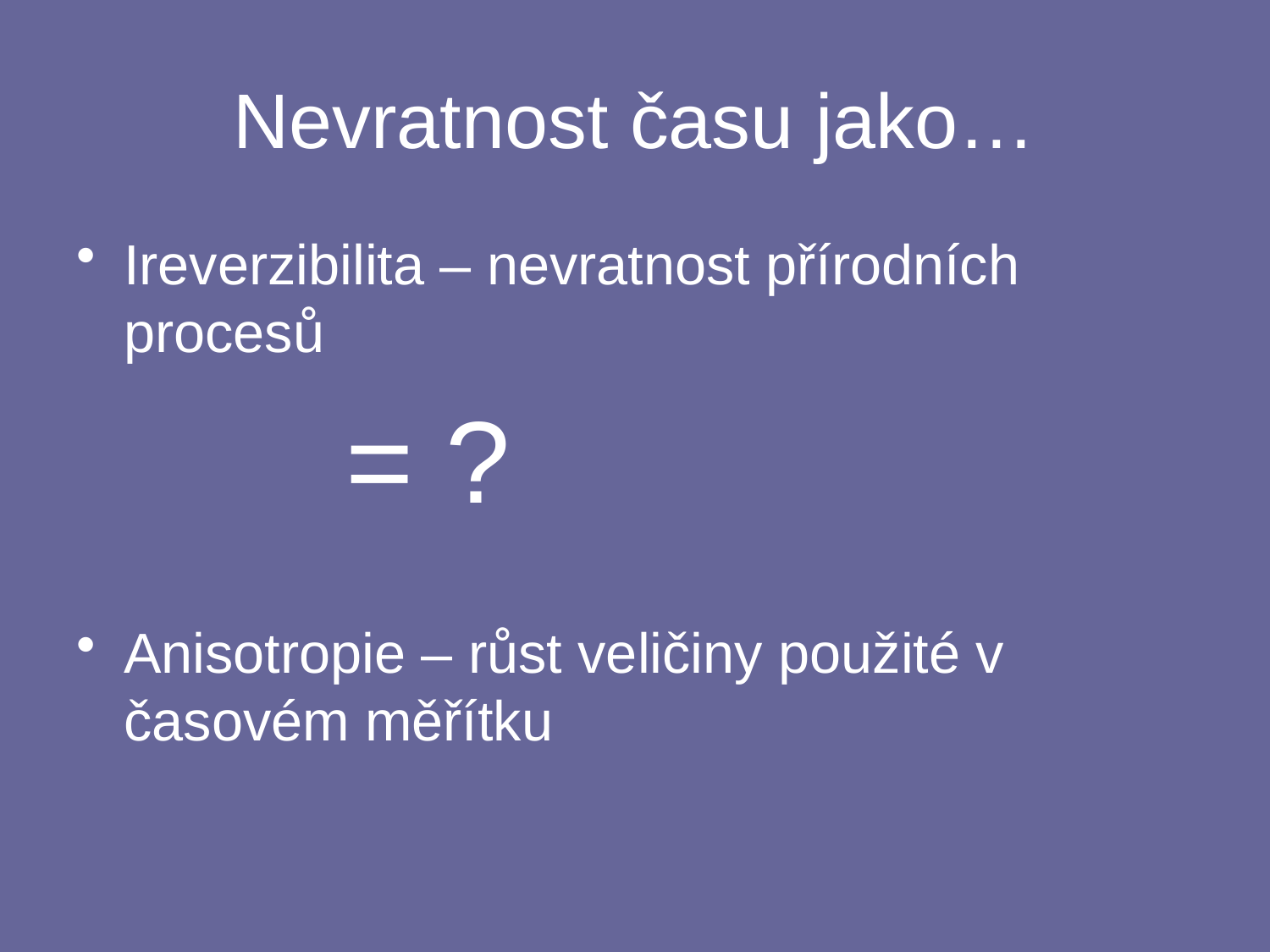

# Nevratnost času jako…
Ireverzibilita – nevratnost přírodních procesů
		 = ?

Anisotropie – růst veličiny použité v časovém měřítku